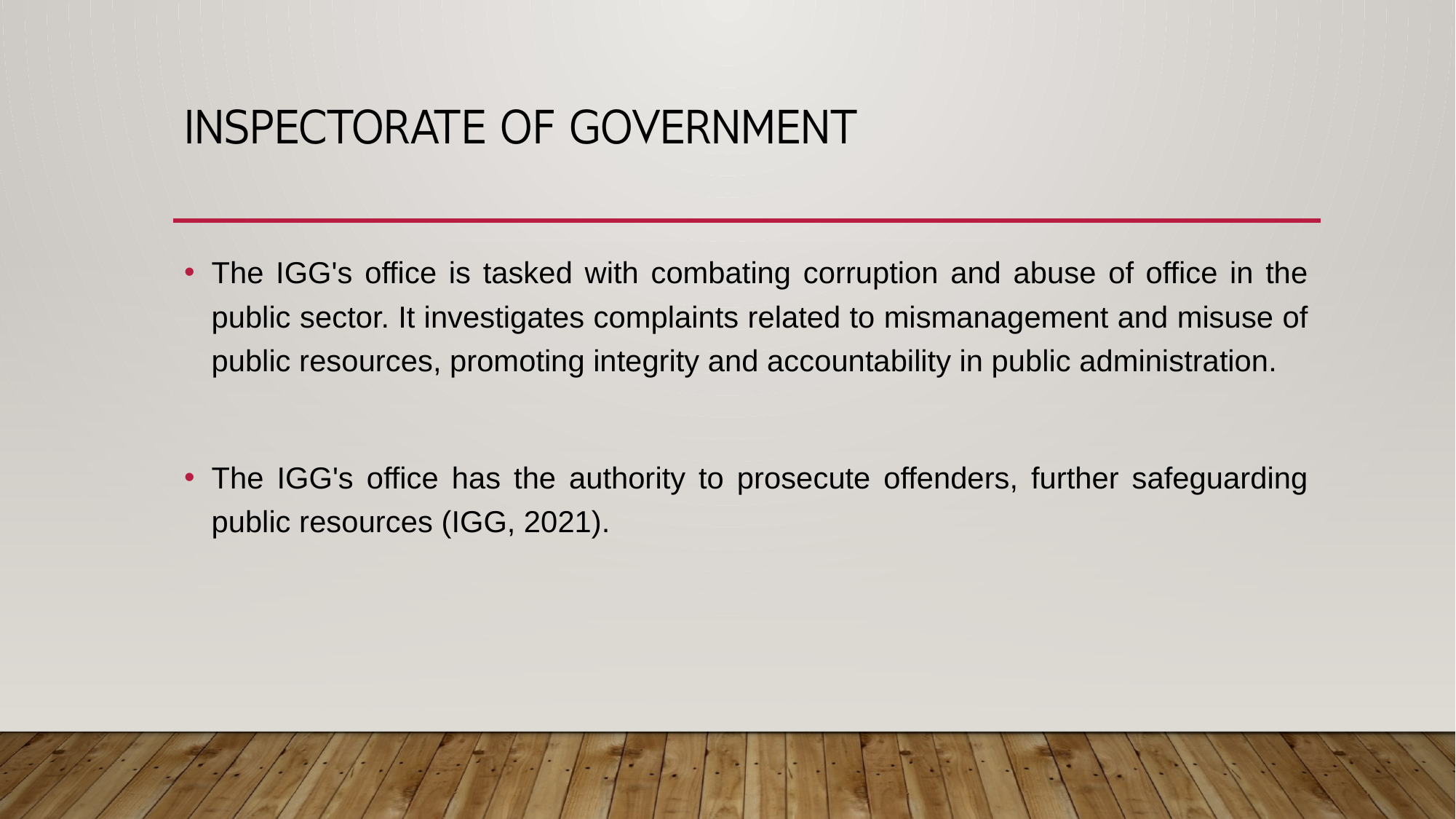

# INSPECTORATE OF GOVERNMENT
The IGG's office is tasked with combating corruption and abuse of office in the public sector. It investigates complaints related to mismanagement and misuse of public resources, promoting integrity and accountability in public administration.

The IGG's office has the authority to prosecute offenders, further safeguarding public resources (IGG, 2021).